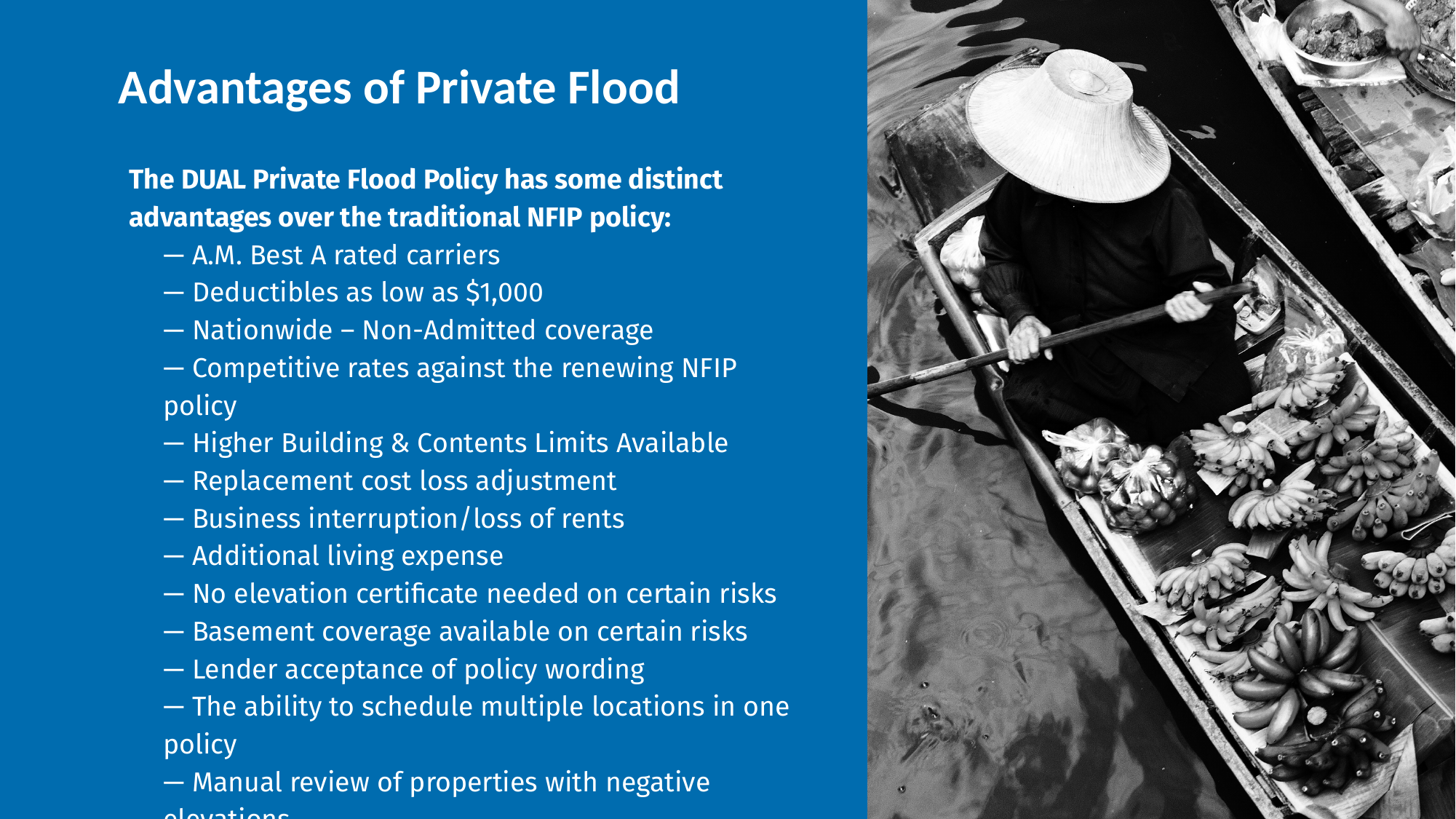

# Advantages of Private Flood
The DUAL Private Flood Policy has some distinct advantages over the traditional NFIP policy:
— A.M. Best A rated carriers
— Deductibles as low as $1,000
— Nationwide – Non-Admitted coverage
— Competitive rates against the renewing NFIP policy
— Higher Building & Contents Limits Available
— Replacement cost loss adjustment
— Business interruption/loss of rents
— Additional living expense
— No elevation certificate needed on certain risks
— Basement coverage available on certain risks
— Lender acceptance of policy wording
— The ability to schedule multiple locations in one policy
— Manual review of properties with negative elevations
— Excess flood with blanket coverage over program sub-limits.